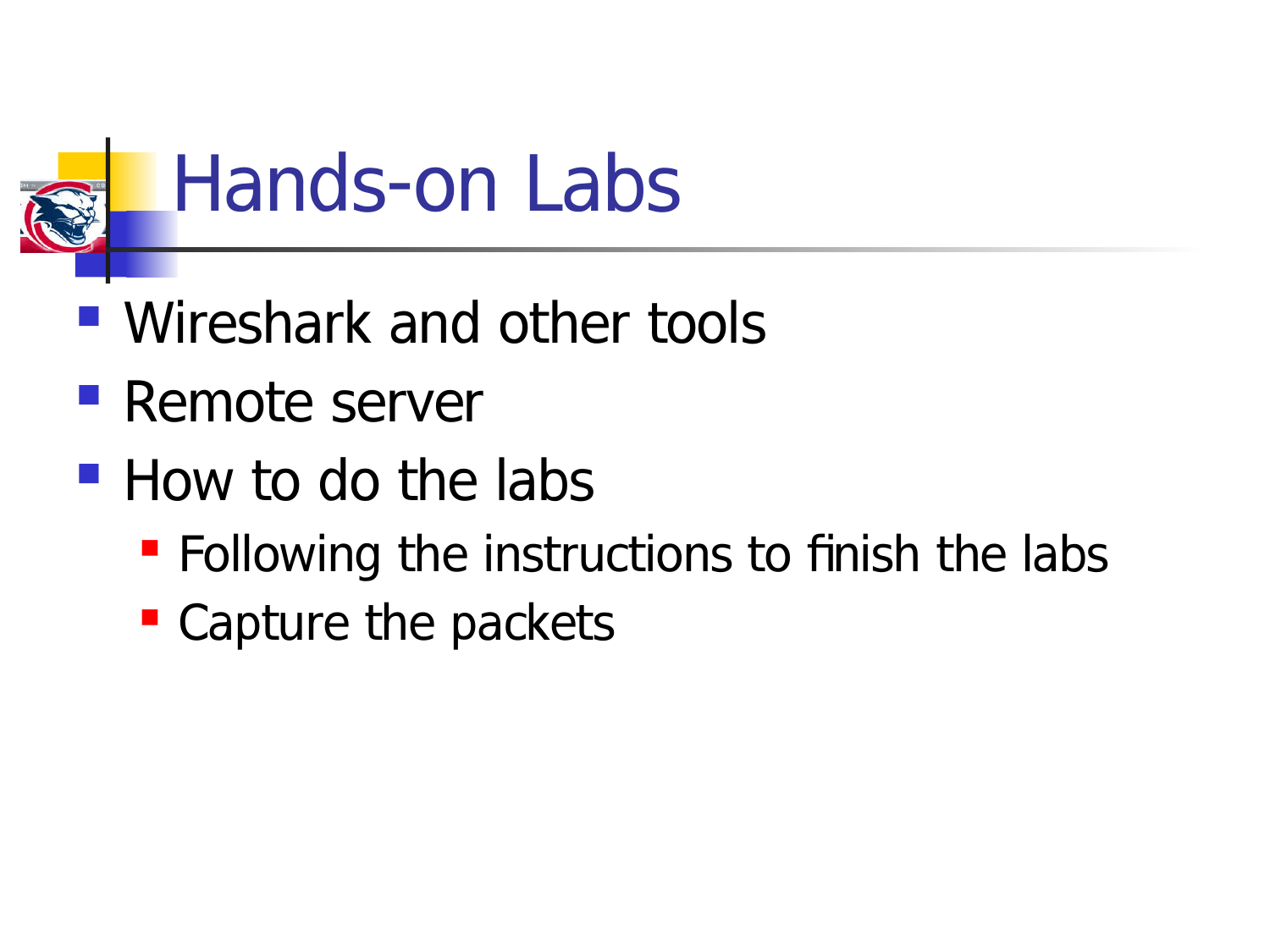

# Hands-on Labs
Wireshark and other tools
Remote server
How to do the labs
Following the instructions to finish the labs
Capture the packets